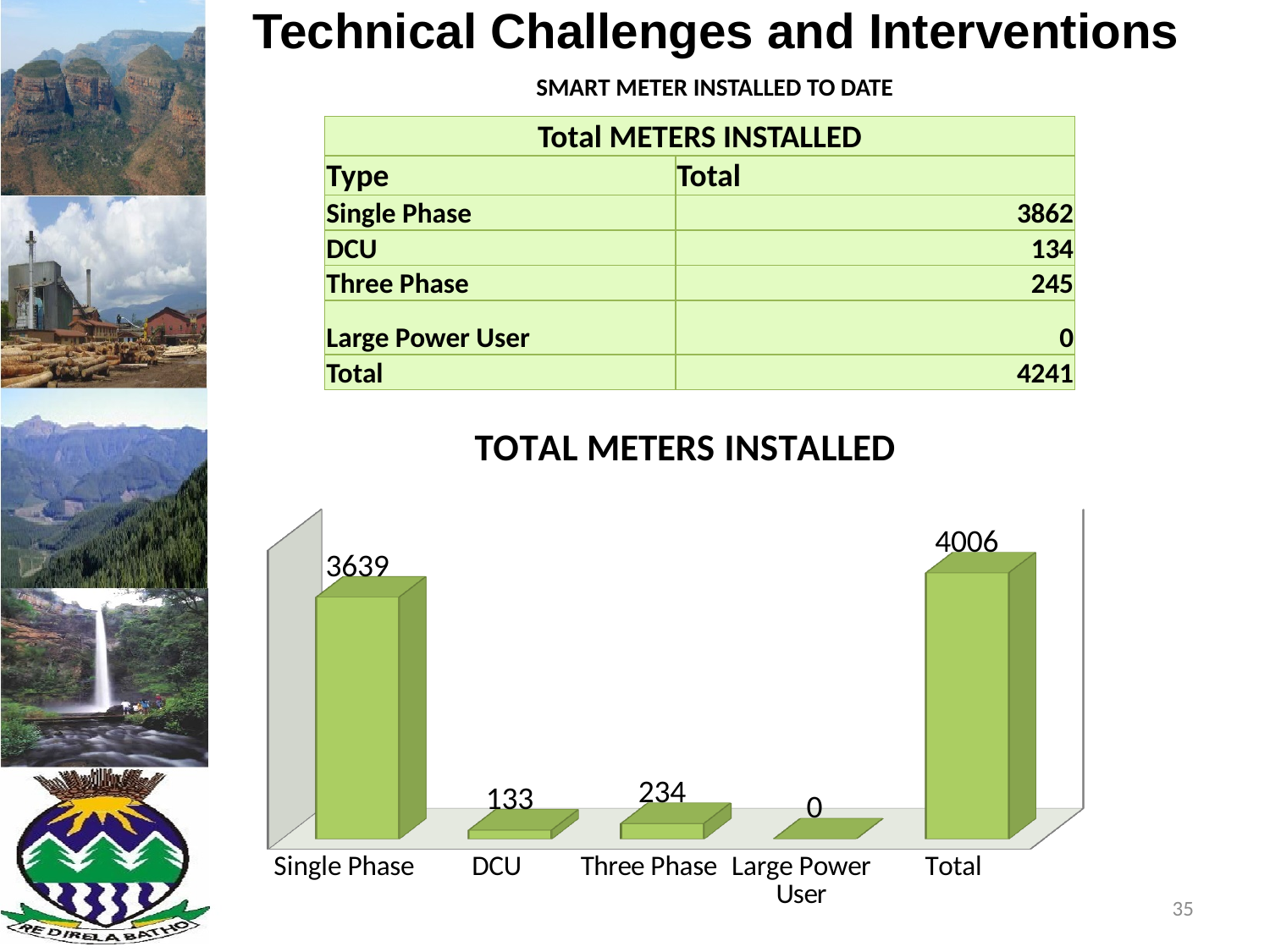

SMART METER INSTALLED TO DATE
# Technical Challenges and Interventions
| Total METERS INSTALLED |  |
| --- | --- |
| Type | Total |
| Single Phase | 3862 |
| DCU | 134 |
| Three Phase | 245 |
| Large Power User | 0 |
| Total | 4241 |

[unsupported chart]

35